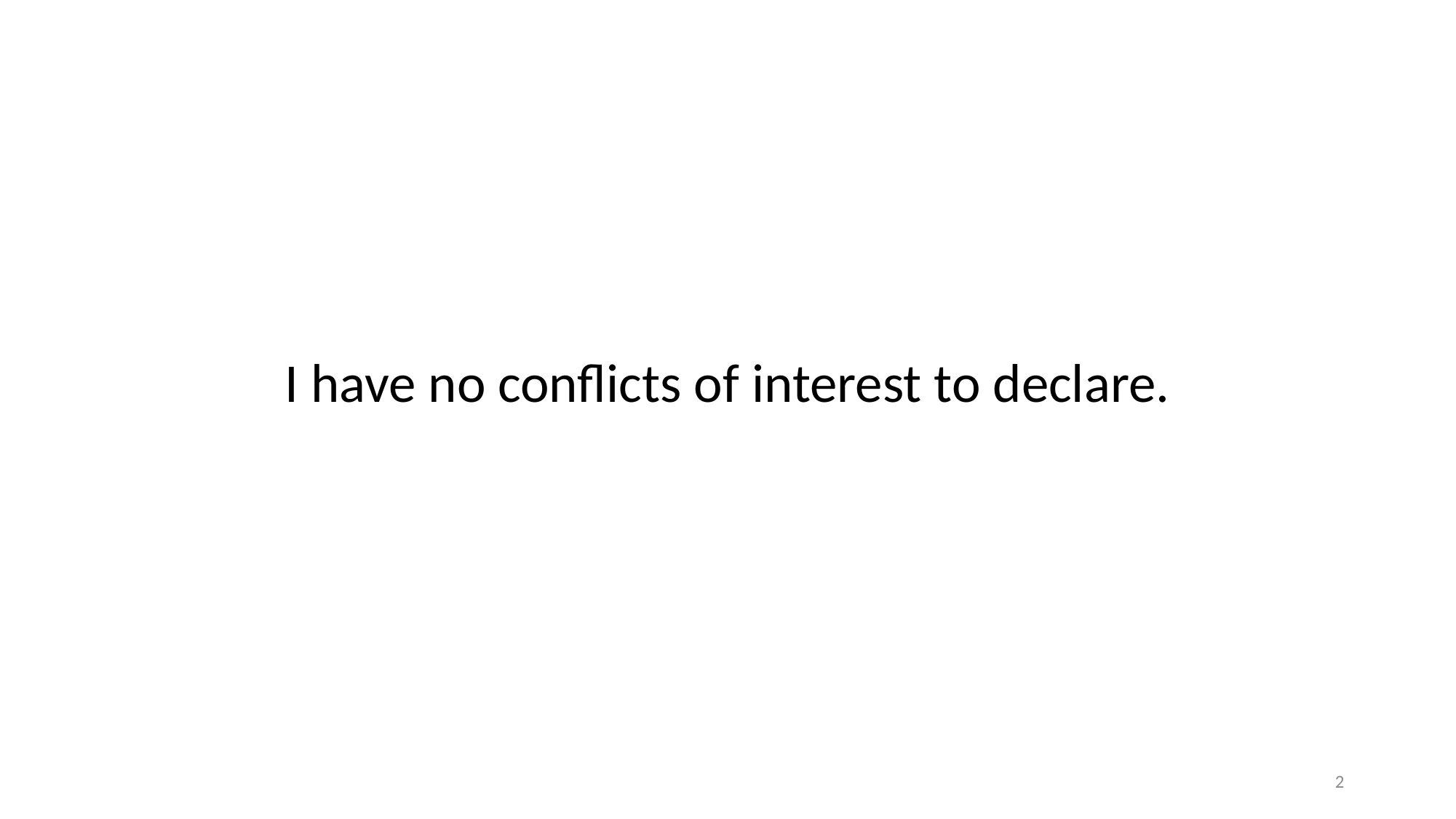

# I have no conflicts of interest to declare.
2